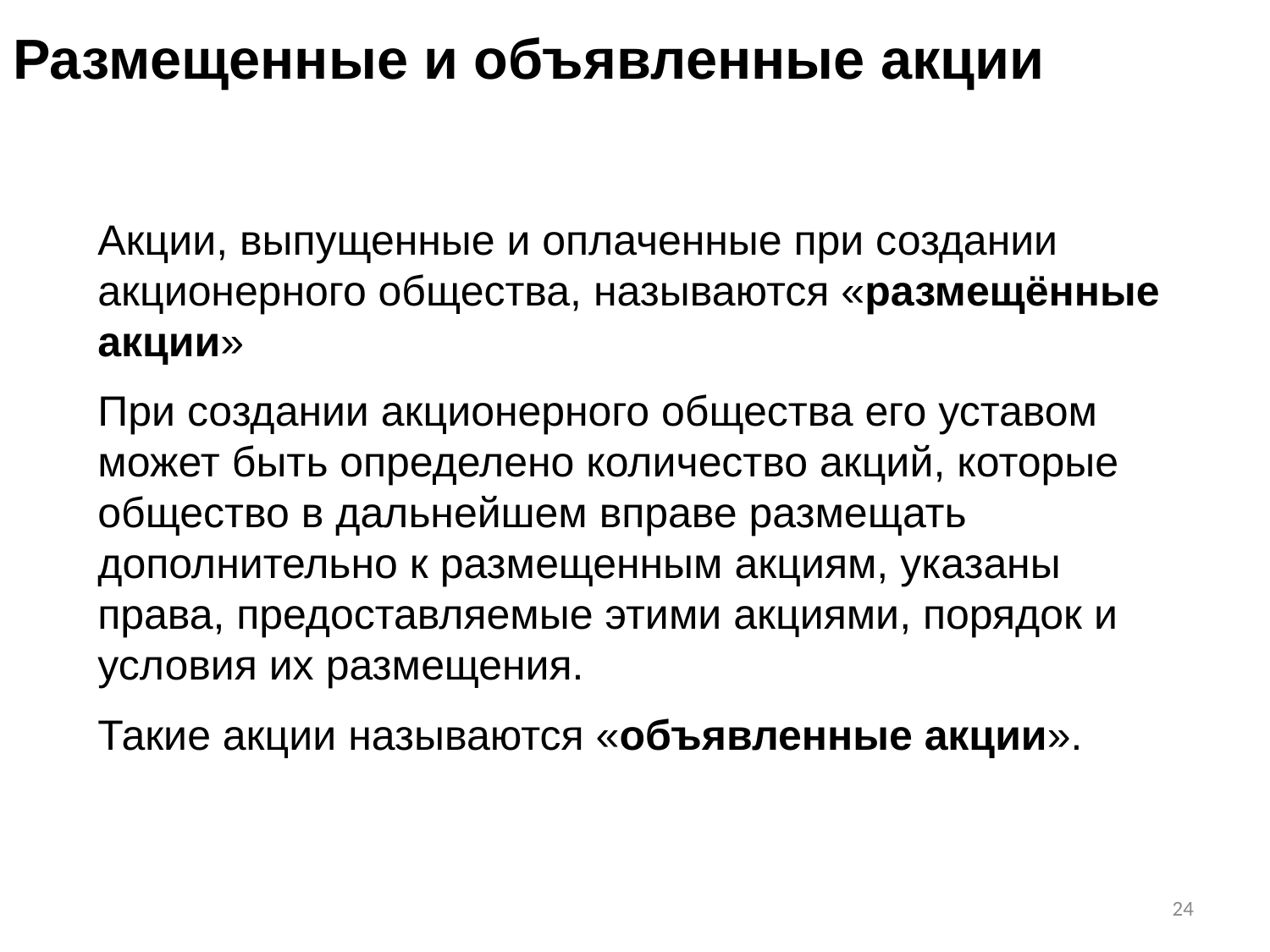

# Размещенные и объявленные акции
Акции, выпущенные и оплаченные при создании акционерного общества, называются «размещённые акции»
При создании акционерного общества его уставом может быть определено количество акций, которые общество в дальнейшем вправе размещать дополнительно к размещенным акциям, указаны права, предоставляемые этими акциями, порядок и условия их размещения.
Такие акции называются «объявленные акции».

24